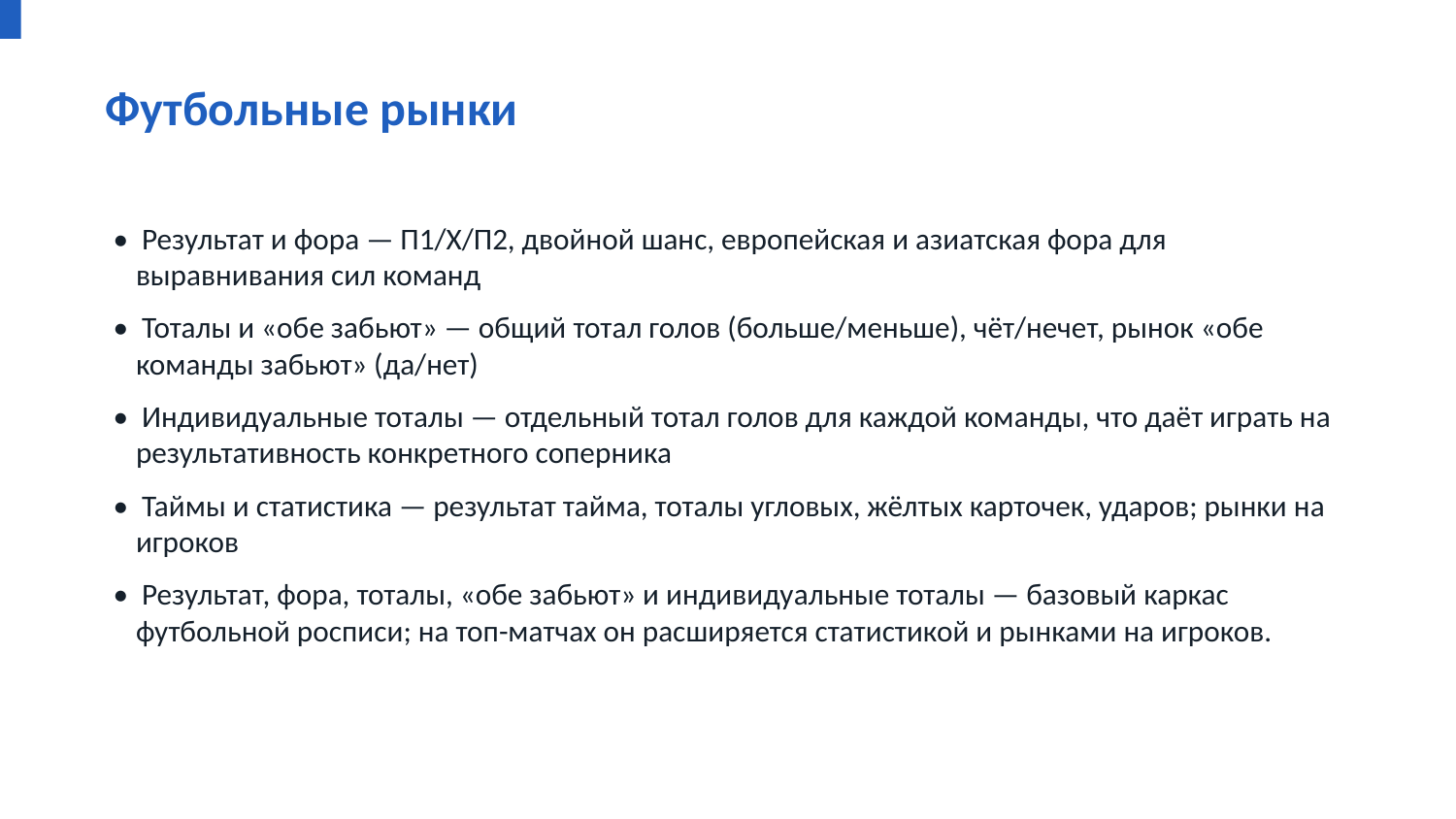

Футбольные рынки
•  Результат и фора — П1/Х/П2, двойной шанс, европейская и азиатская фора для выравнивания сил команд
•  Тоталы и «обе забьют» — общий тотал голов (больше/меньше), чёт/нечет, рынок «обе команды забьют» (да/нет)
•  Индивидуальные тоталы — отдельный тотал голов для каждой команды, что даёт играть на результативность конкретного соперника
•  Таймы и статистика — результат тайма, тоталы угловых, жёлтых карточек, ударов; рынки на игроков
•  Результат, фора, тоталы, «обе забьют» и индивидуальные тоталы — базовый каркас футбольной росписи; на топ-матчах он расширяется статистикой и рынками на игроков.